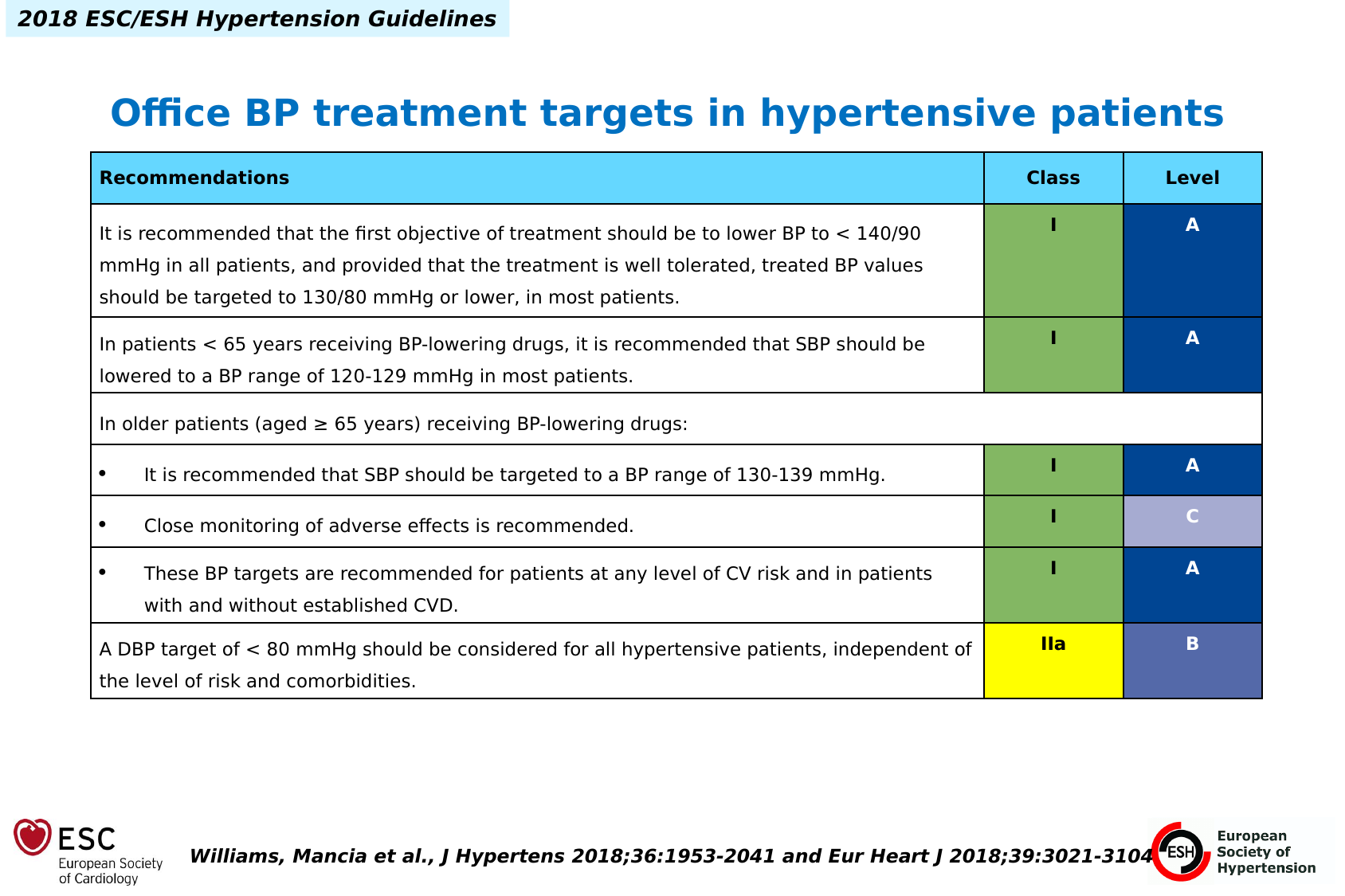

Office BP treatment targets in hypertensive patients
| Recommendations | Class | Level |
| --- | --- | --- |
| It is recommended that the first objective of treatment should be to lower BP to < 140/90 mmHg in all patients, and provided that the treatment is well tolerated, treated BP values should be targeted to 130/80 mmHg or lower, in most patients. | I | A |
| In patients < 65 years receiving BP-lowering drugs, it is recommended that SBP should be lowered to a BP range of 120-129 mmHg in most patients. | I | A |
| In older patients (aged ≥ 65 years) receiving BP-lowering drugs: |  |  |
| It is recommended that SBP should be targeted to a BP range of 130-139 mmHg. | I | A |
| Close monitoring of adverse effects is recommended. | I | C |
| These BP targets are recommended for patients at any level of CV risk and in patients with and without established CVD. | I | A |
| A DBP target of < 80 mmHg should be considered for all hypertensive patients, independent of the level of risk and comorbidities. | IIa | B |